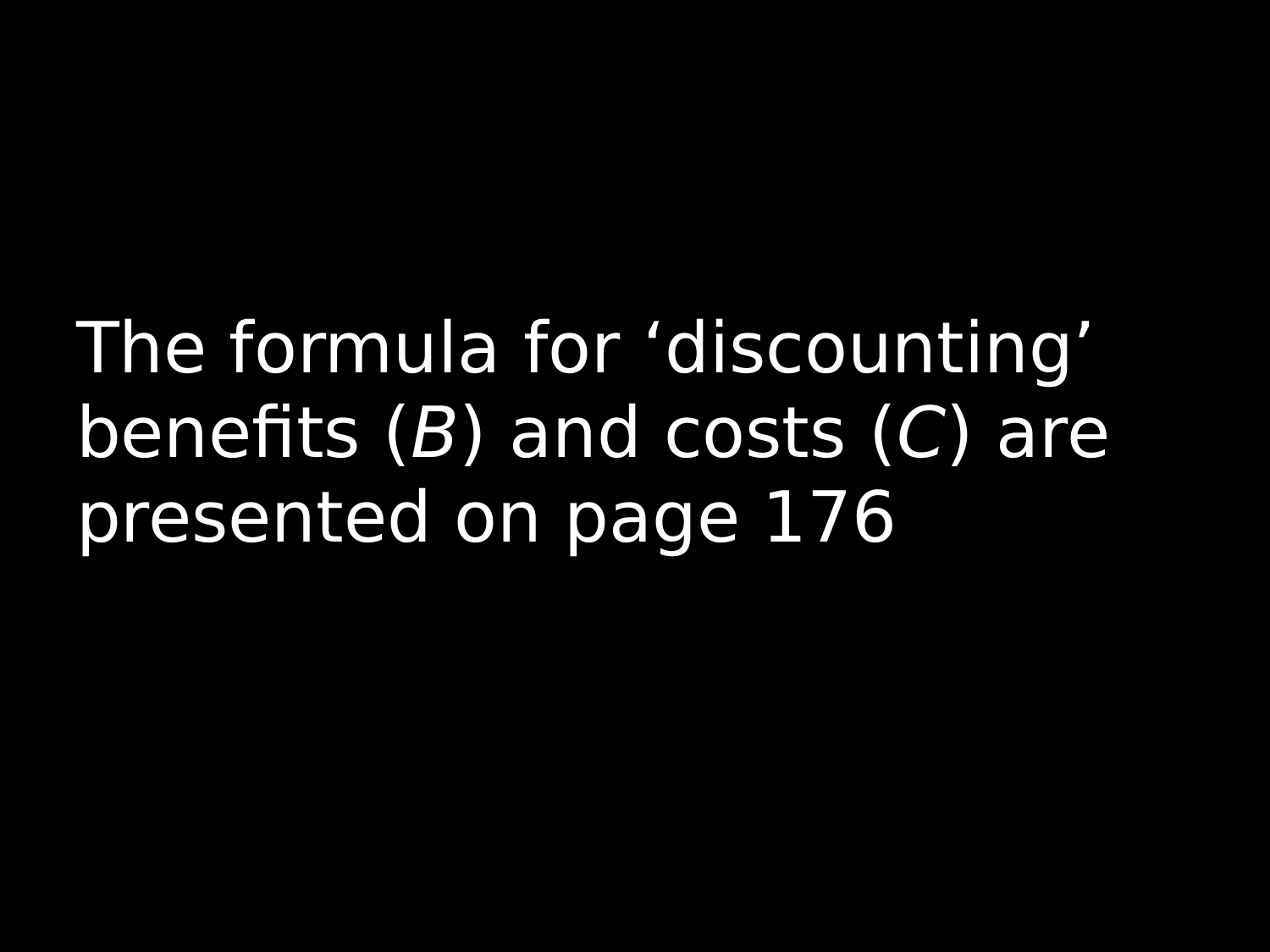

The formula for ‘discounting’ benefits (B) and costs (C) are presented on page 176